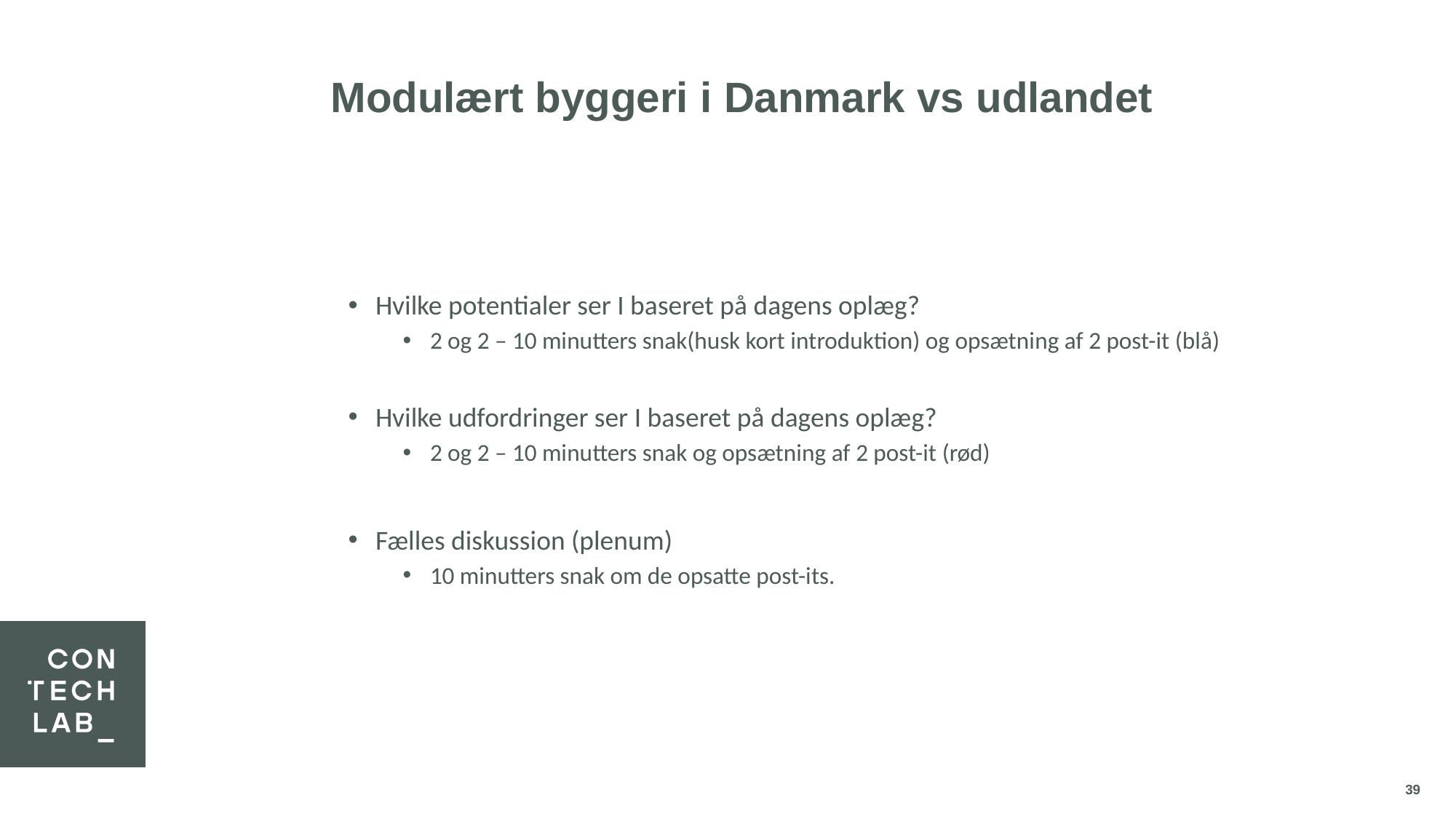

# Modulært byggeri i Danmark vs udlandet
Hvilke potentialer ser I baseret på dagens oplæg?
2 og 2 – 10 minutters snak(husk kort introduktion) og opsætning af 2 post-it (blå)

Hvilke udfordringer ser I baseret på dagens oplæg?
2 og 2 – 10 minutters snak og opsætning af 2 post-it (rød)

Fælles diskussion (plenum)
10 minutters snak om de opsatte post-its.

39